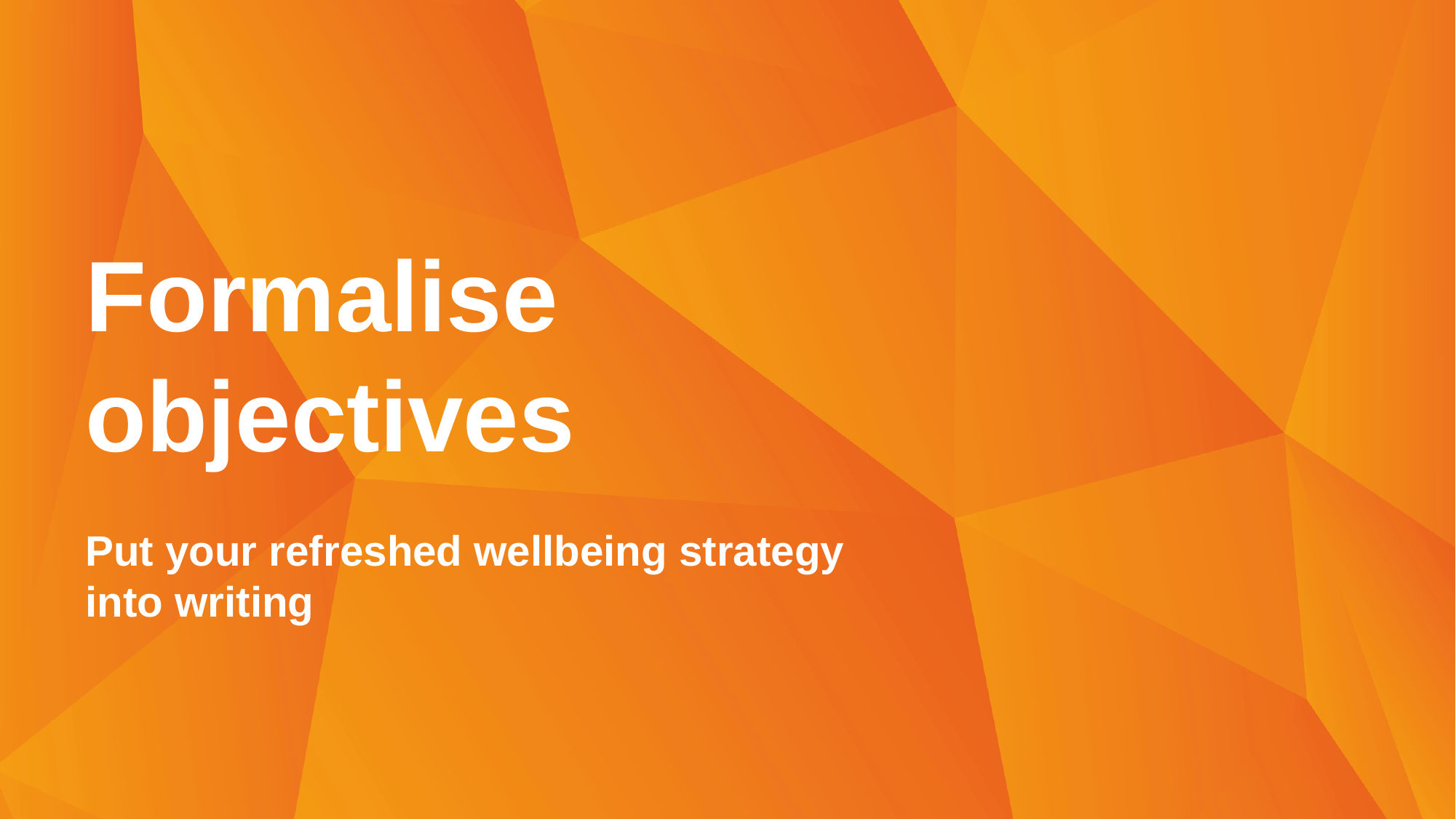

Formalise objectives
Put your refreshed wellbeing strategy
into writing